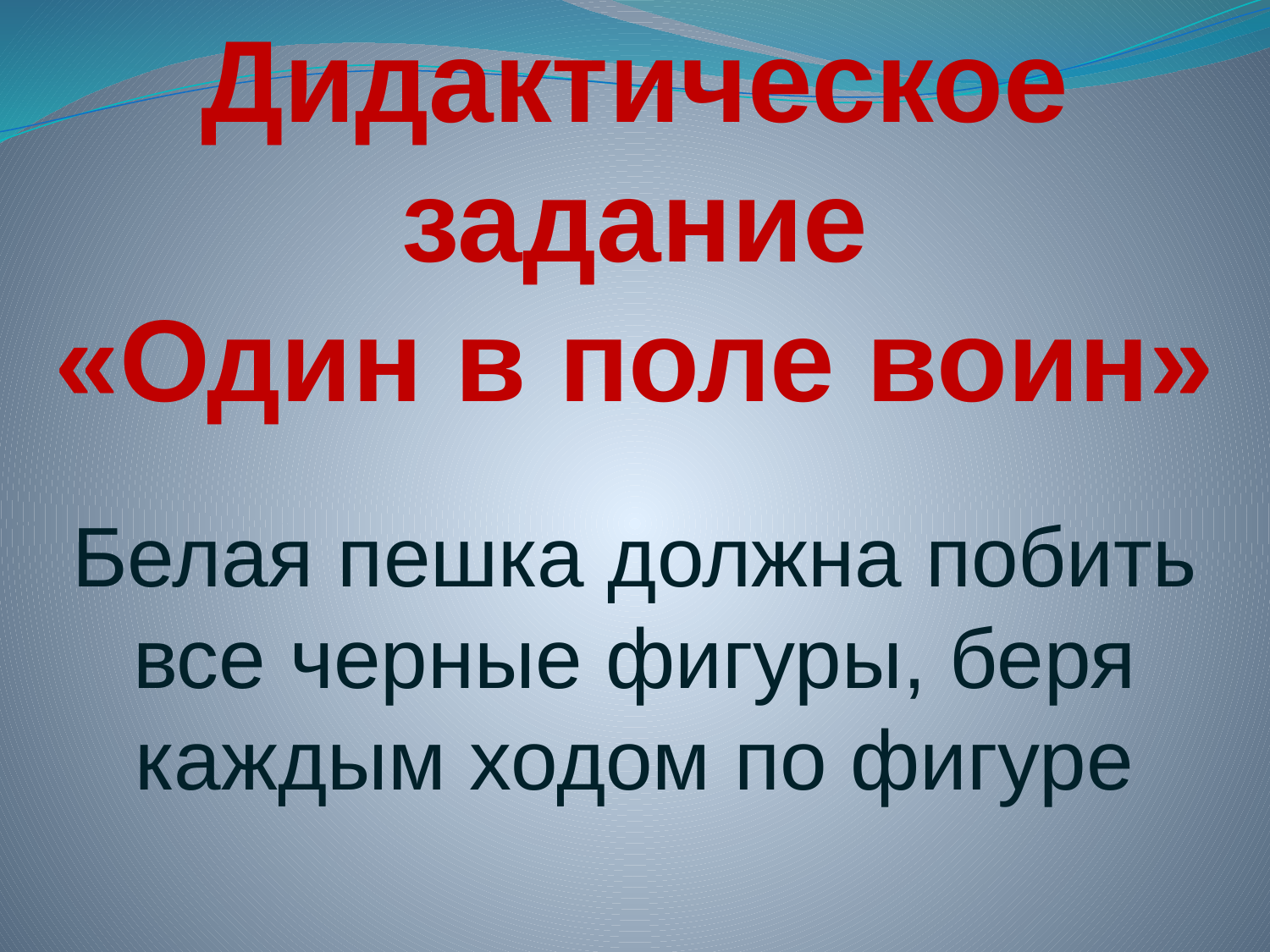

Дидактическое задание
«Один в поле воин»
Белая пешка должна побить все черные фигуры, беря каждым ходом по фигуре